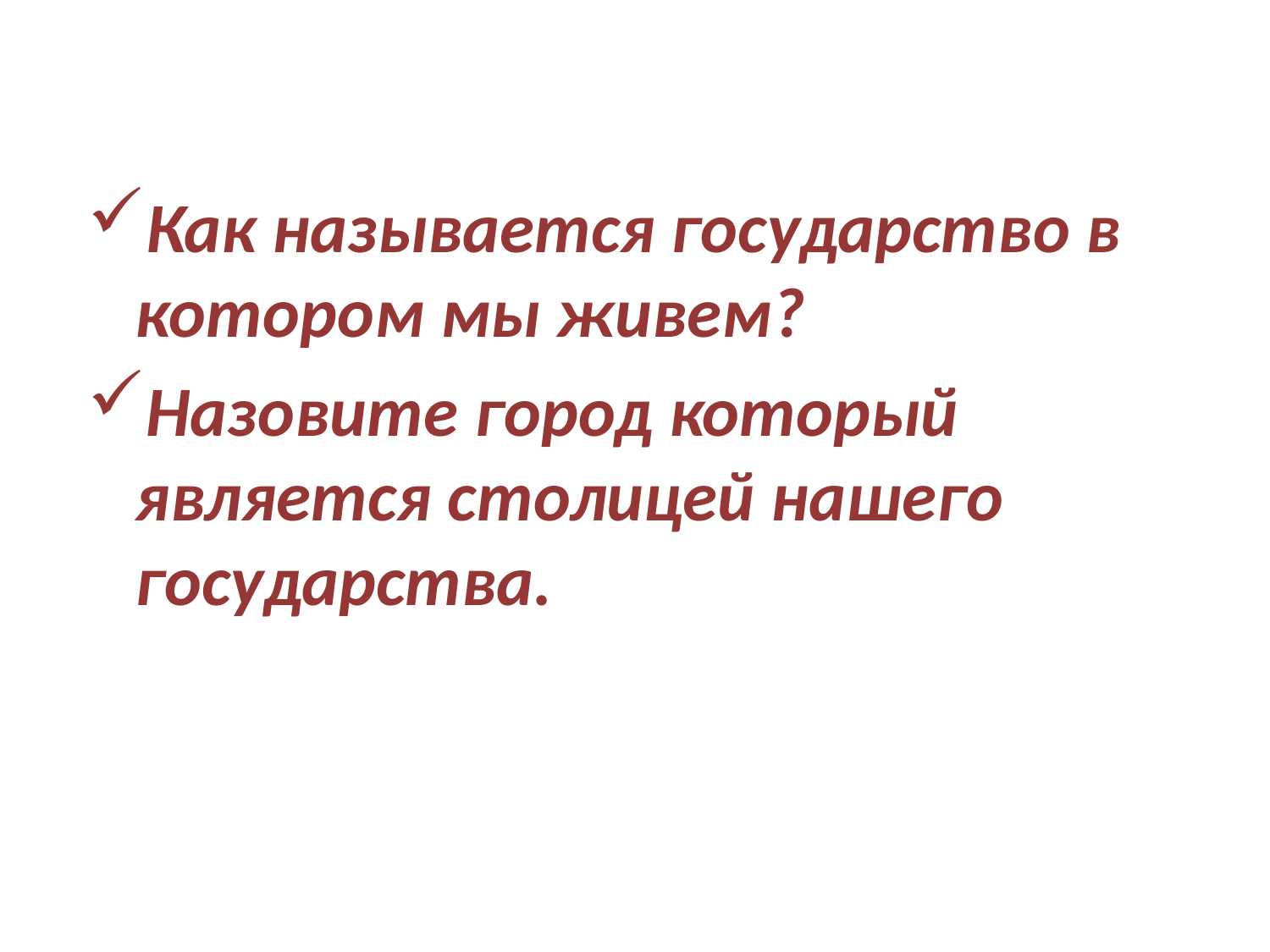

Как называется государство в котором мы живем?
Назовите город который является столицей нашего государства.